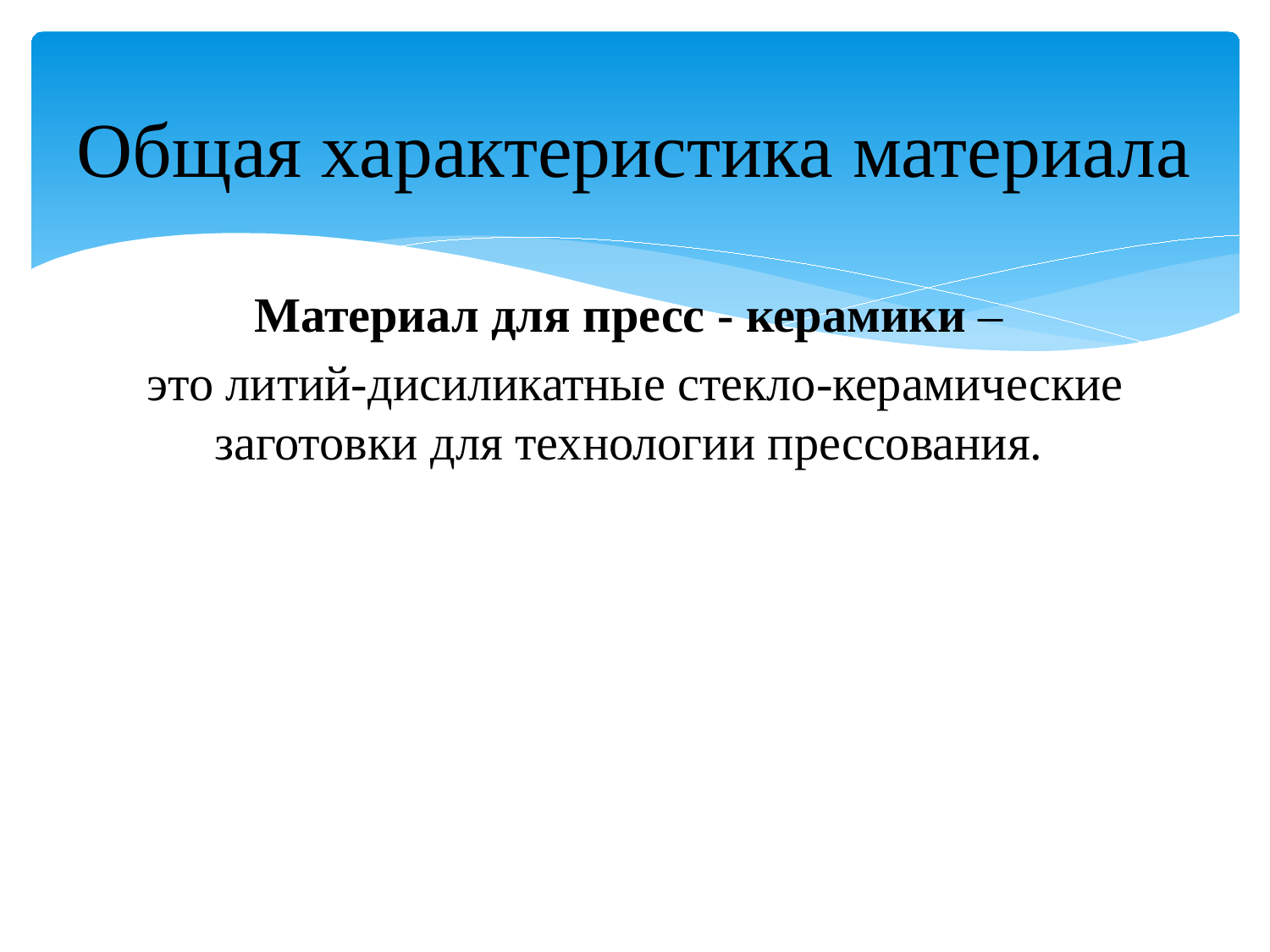

# Общая характеристика материала
Материал для пресс - керамики –
это литий-дисиликатные стекло-керамические заготовки для технологии прессования.